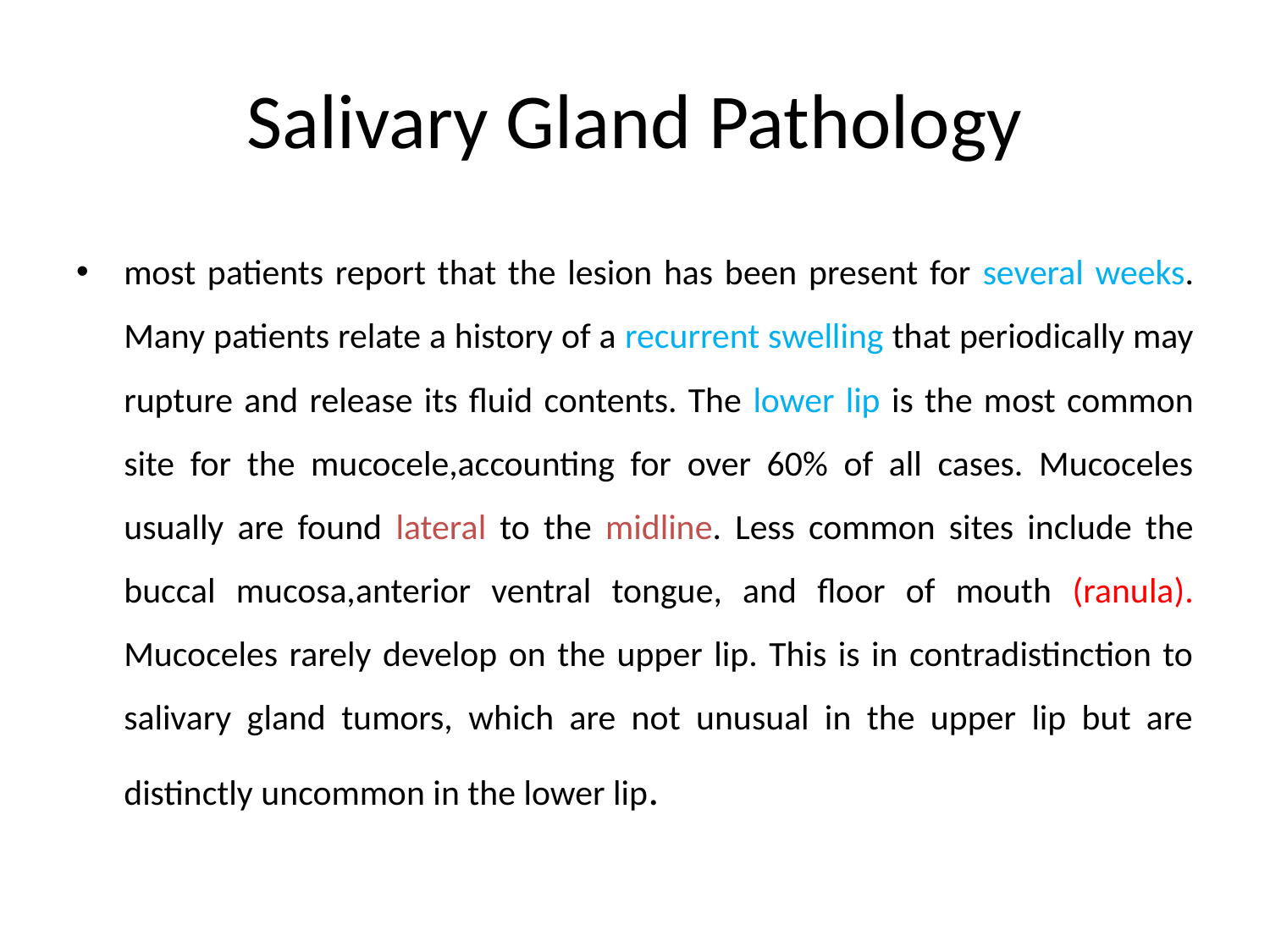

# Salivary Gland Pathology
most patients report that the lesion has been present for several weeks. Many patients relate a history of a recurrent swelling that periodically may rupture and release its fluid contents. The lower lip is the most common site for the mucocele,accounting for over 60% of all cases. Mucoceles usually are found lateral to the midline. Less common sites include the buccal mucosa,anterior ventral tongue, and floor of mouth (ranula). Mucoceles rarely develop on the upper lip. This is in contradistinction to salivary gland tumors, which are not unusual in the upper lip but are distinctly uncommon in the lower lip.